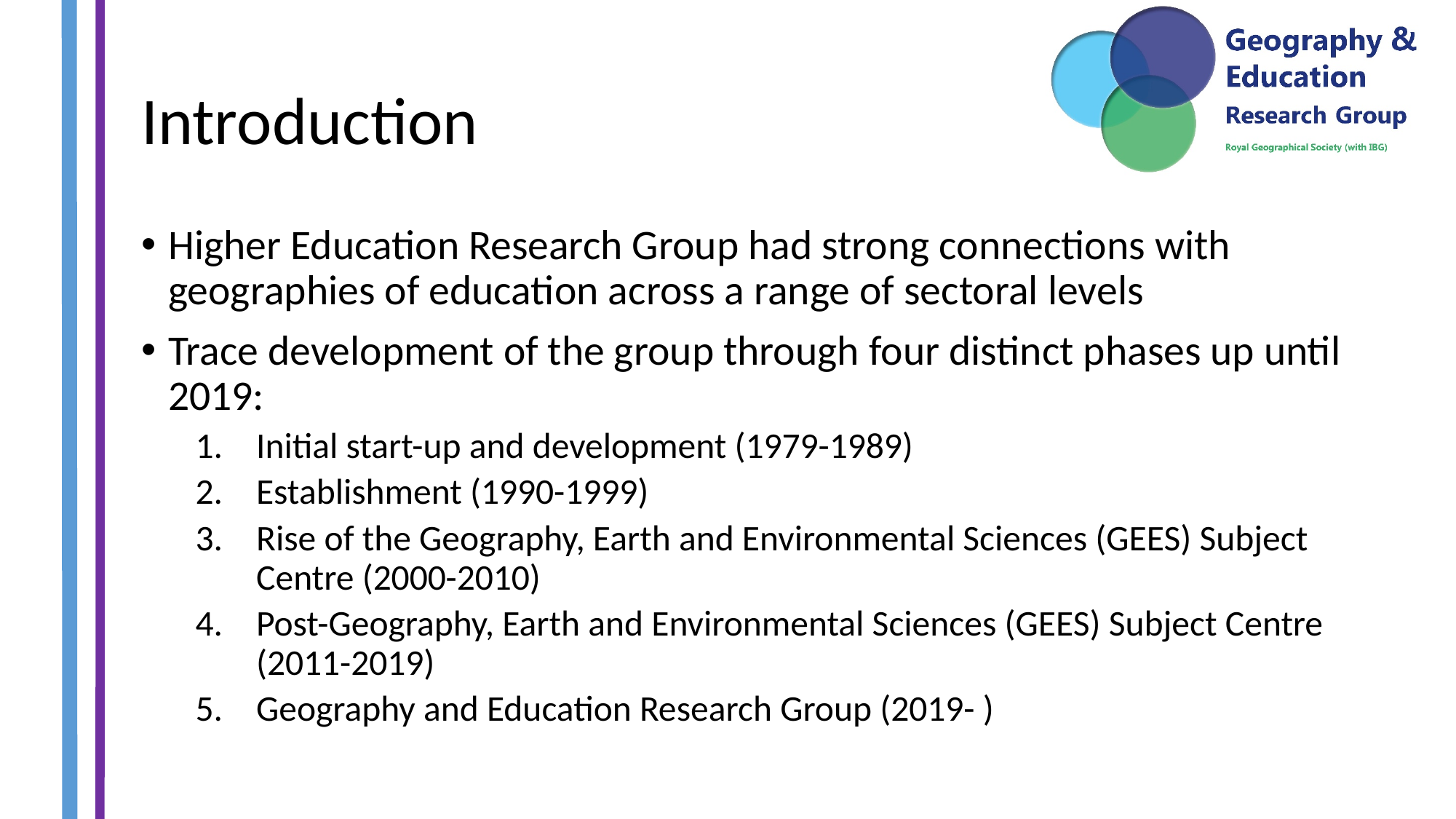

# Introduction
Higher Education Research Group had strong connections with geographies of education across a range of sectoral levels
Trace development of the group through four distinct phases up until 2019:
Initial start-up and development (1979-1989)
Establishment (1990-1999)
Rise of the Geography, Earth and Environmental Sciences (GEES) Subject Centre (2000-2010)
Post-Geography, Earth and Environmental Sciences (GEES) Subject Centre (2011-2019)
Geography and Education Research Group (2019- )